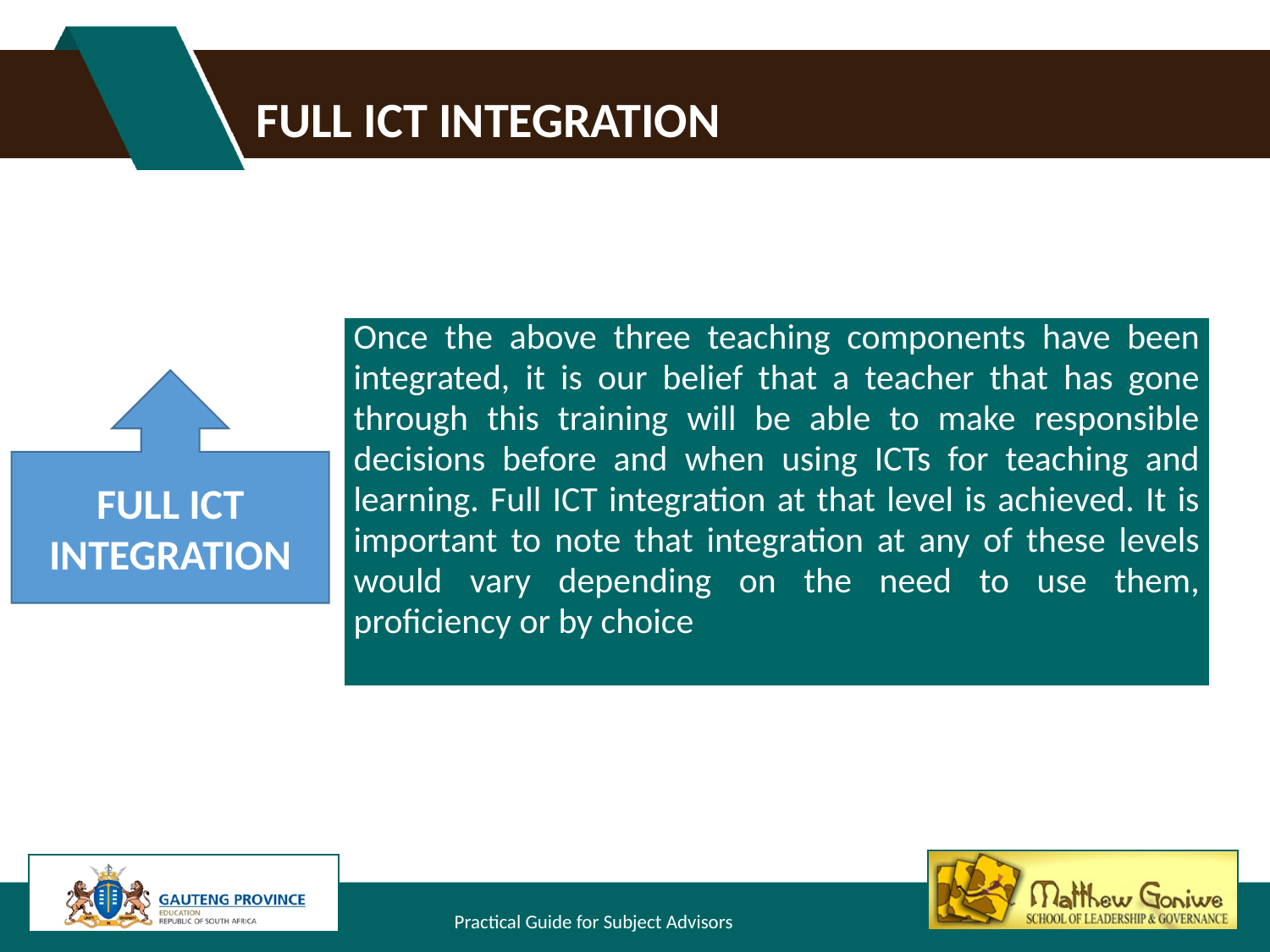

# Full ict integration
|  | Once the above three teaching components have been integrated, it is our belief that a teacher that has gone through this training will be able to make responsible decisions before and when using ICTs for teaching and learning. Full ICT integration at that level is achieved. It is important to note that integration at any of these levels would vary depending on the need to use them, proficiency or by choice |
| --- | --- |
FULL ICT INTEGRATION